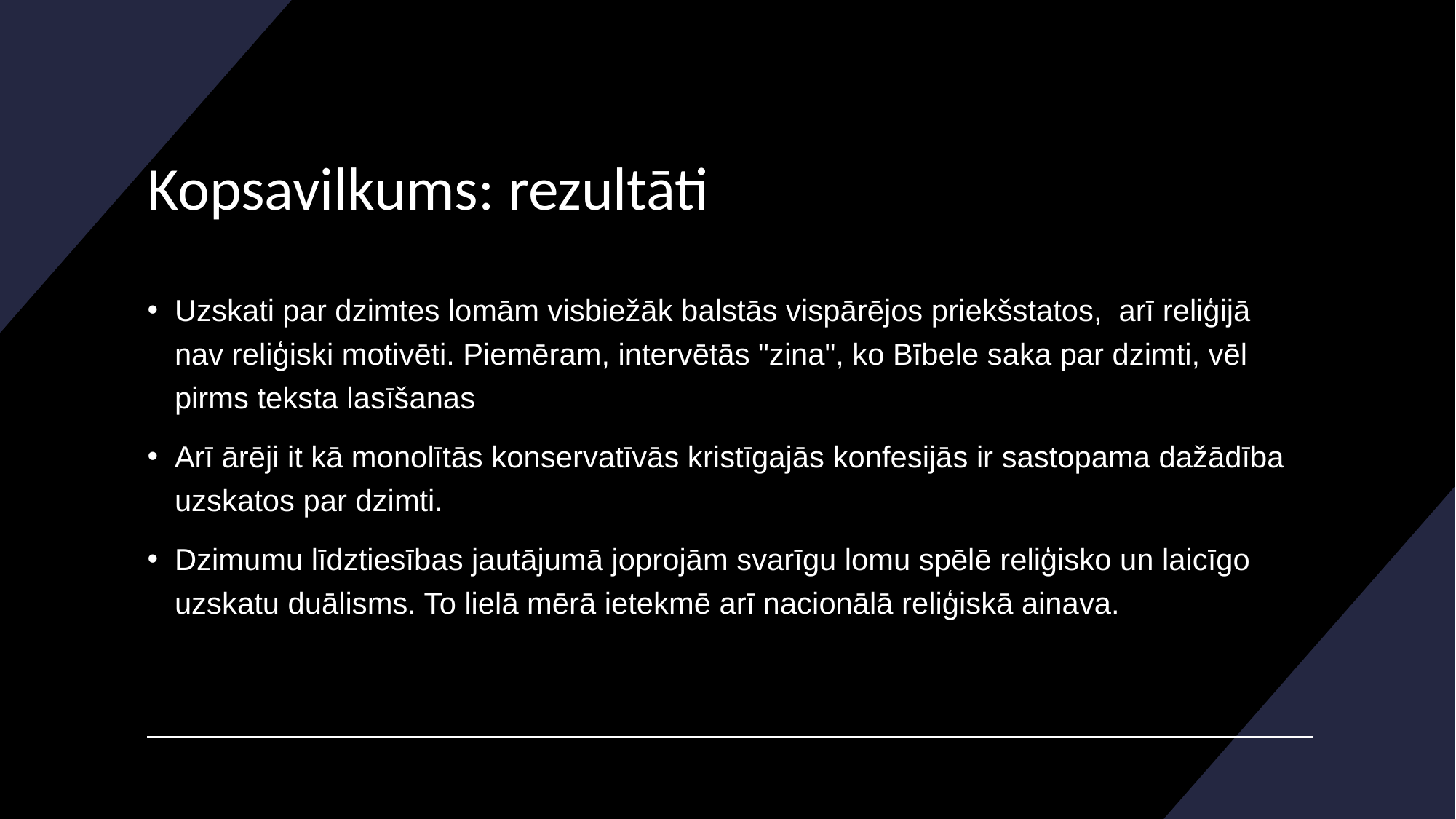

# Kopsavilkums: rezultāti
Uzskati par dzimtes lomām visbiežāk balstās vispārējos priekšstatos,  arī reliģijā nav reliģiski motivēti. Piemēram, intervētās "zina", ko Bībele saka par dzimti, vēl pirms teksta lasīšanas
Arī ārēji it kā monolītās konservatīvās kristīgajās konfesijās ir sastopama dažādība uzskatos par dzimti.
Dzimumu līdztiesības jautājumā joprojām svarīgu lomu spēlē reliģisko un laicīgo uzskatu duālisms. To lielā mērā ietekmē arī nacionālā reliģiskā ainava.